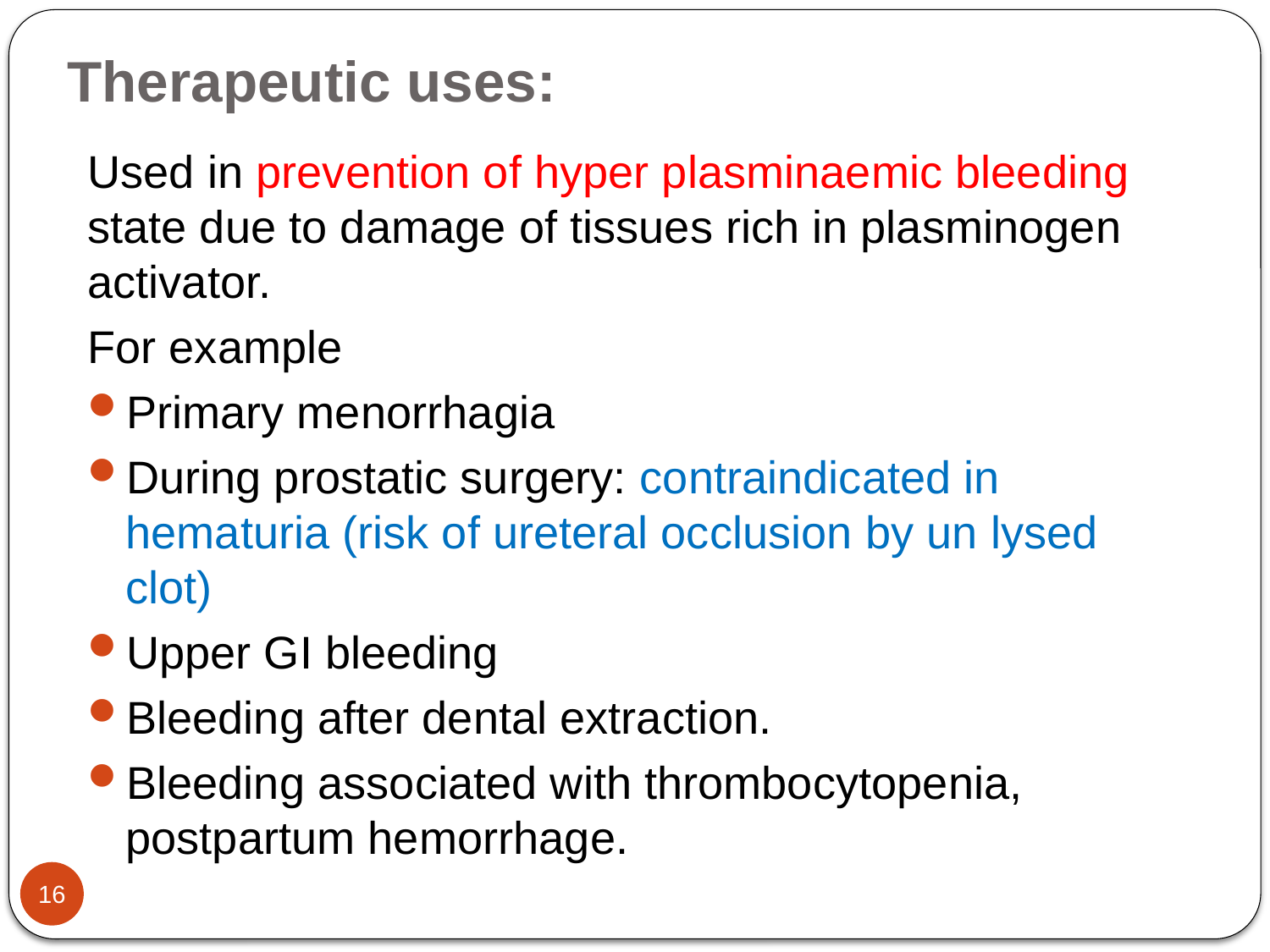

# Therapeutic uses:
Used in prevention of hyper plasminaemic bleeding state due to damage of tissues rich in plasminogen activator.
For example
Primary menorrhagia
During prostatic surgery: contraindicated in hematuria (risk of ureteral occlusion by un lysed clot)
Upper GI bleeding
Bleeding after dental extraction.
Bleeding associated with thrombocytopenia, postpartum hemorrhage.

16